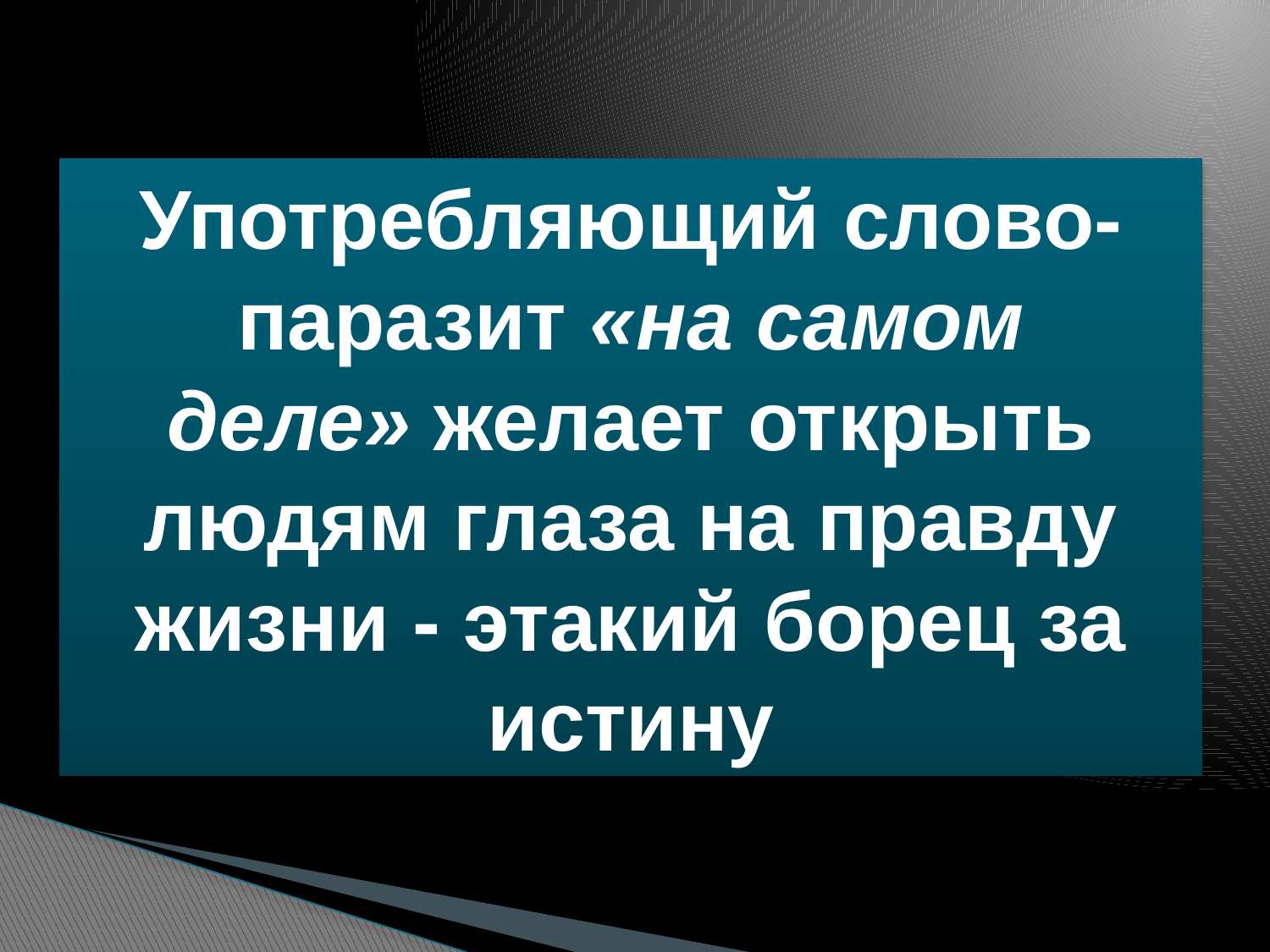

Употребляющий слово-паразит «на самом деле» желает открыть людям глаза на правду жизни - этакий борец за истину